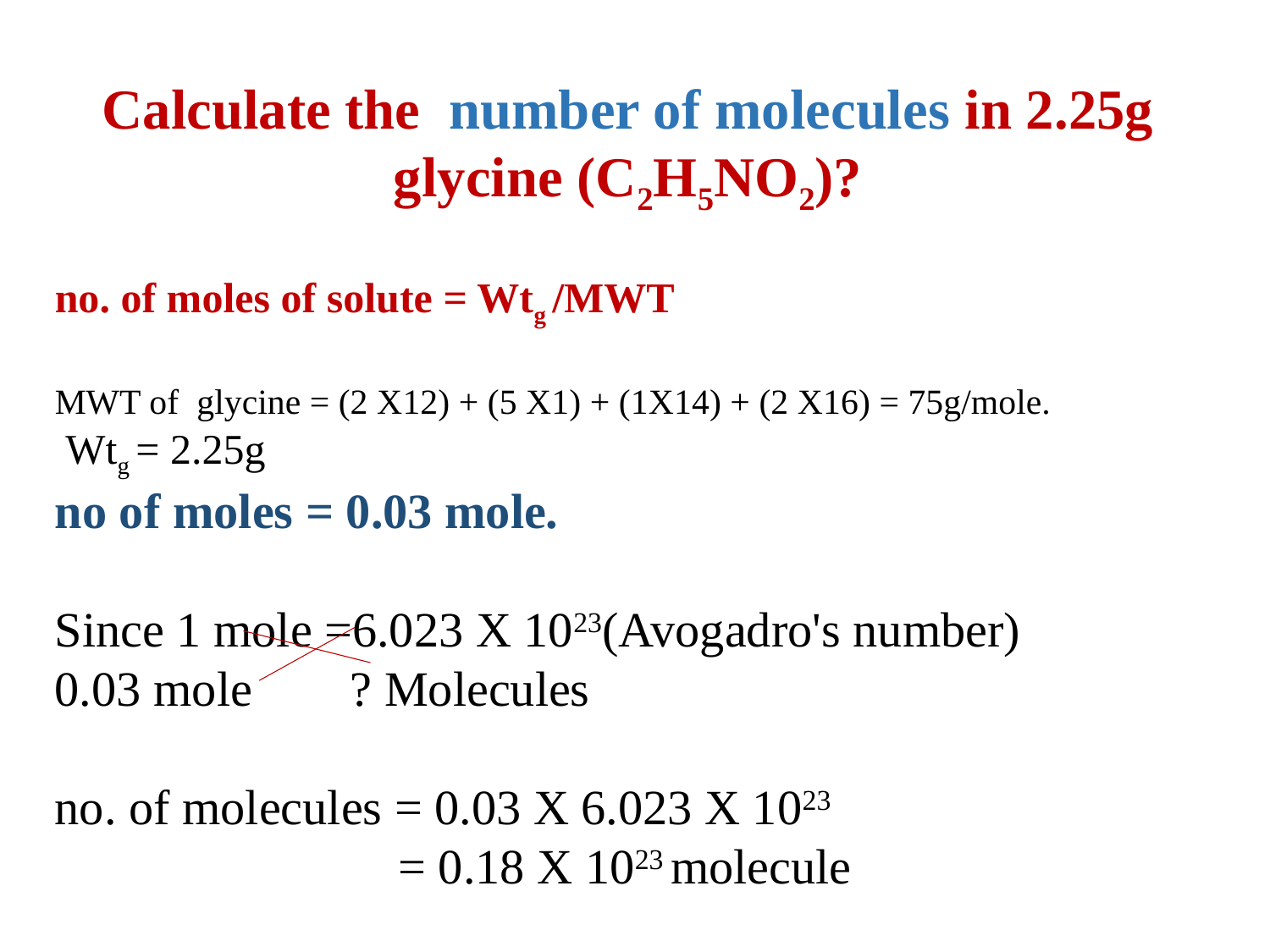

Calculate the  number of molecules in 2.25g  glycine (C2H5NO2)?

no. of moles of solute = Wtg /MWT

MWT of  glycine = (2 X12) + (5 X1) + (1X14) + (2 X16) = 75g/mole.
 Wtg = 2.25g
no of moles = 0.03 mole.

Since 1 mole =6.023 X 1023(Avogadro's number)
0.03 mole        ? Molecules

no. of molecules = 0.03 X 6.023 X 1023
                            = 0.18 X 1023 molecule